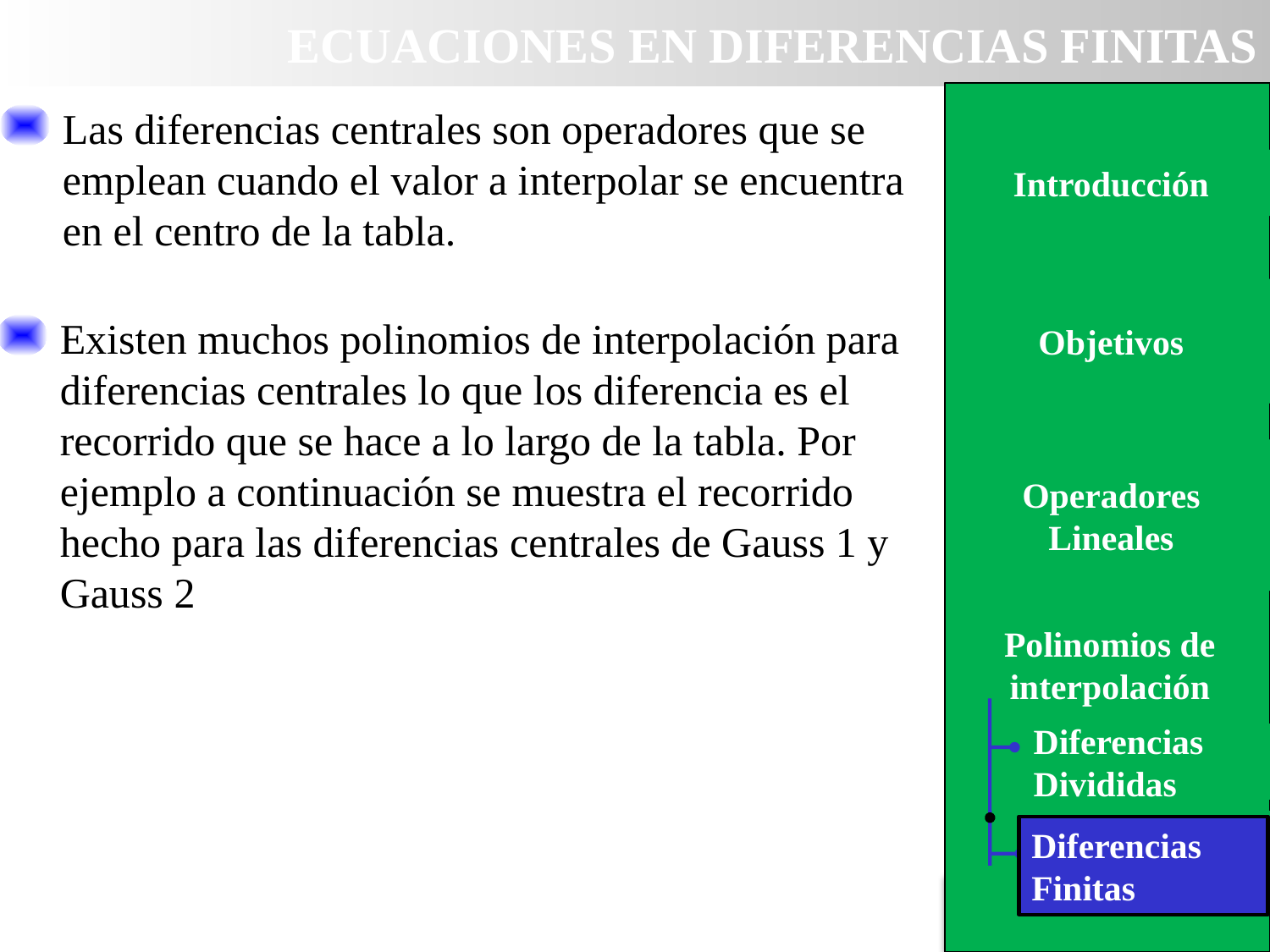

ECUACIONES EN DIFERENCIAS FINITAS

Las diferencias centrales son operadores que se emplean cuando el valor a interpolar se encuentra en el centro de la tabla.

Introducción
Introducción
Objetivos
Existen muchos polinomios de interpolación para diferencias centrales lo que los diferencia es el recorrido que se hace a lo largo de la tabla. Por ejemplo a continuación se muestra el recorrido hecho para las diferencias centrales de Gauss 1 y Gauss 2

Operadores Lineales
Método gráfico
Polinomios de interpolación

Diferencias Divididas

Diferencias Finitas
Diferencias Finitas
AGENDA